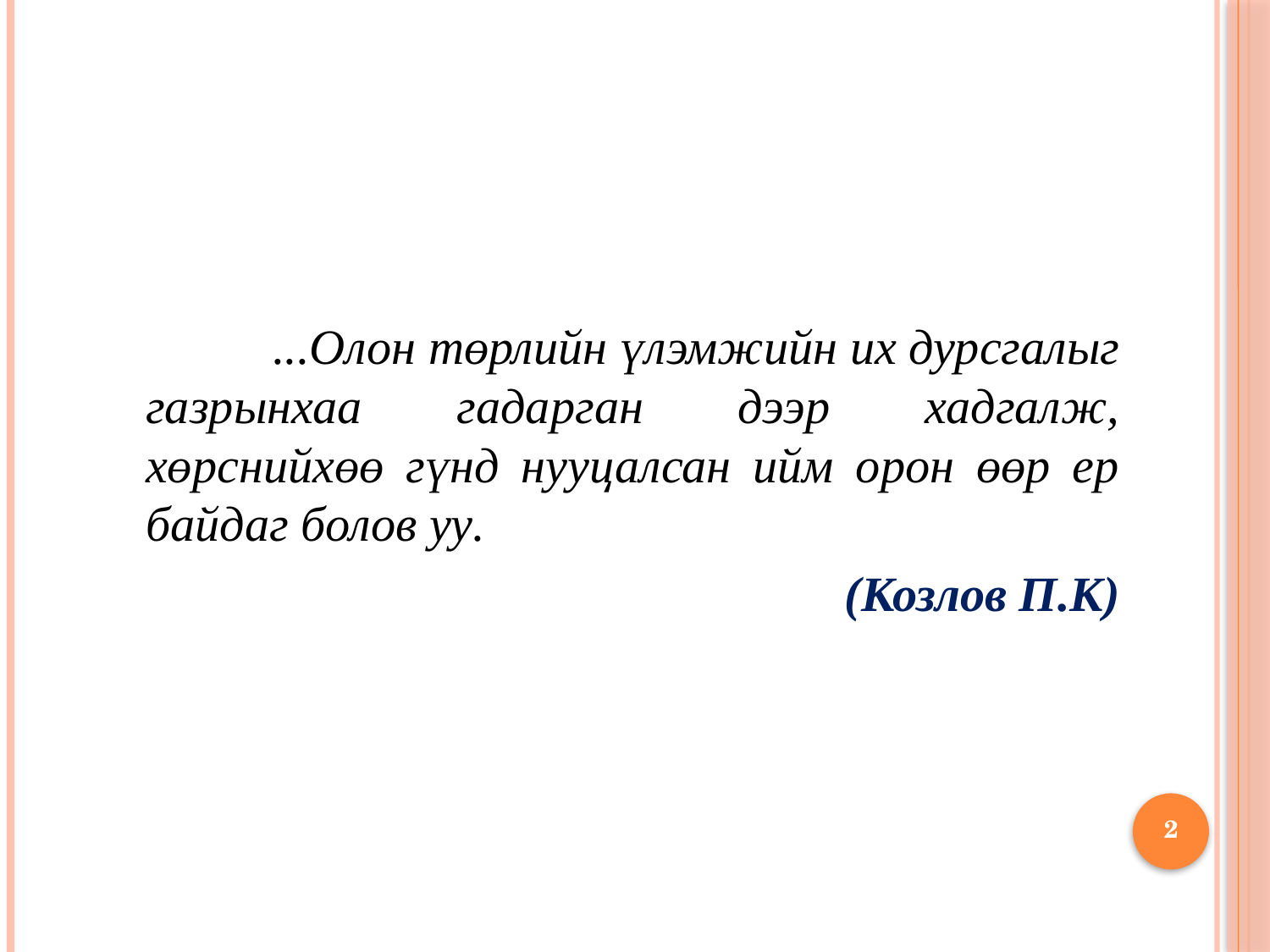

...Олон төрлийн үлэмжийн их дурсгалыг газрынхаа гадарган дээр хадгалж, хөрснийхөө гүнд нууцалсан ийм орон өөр ер байдаг болов уу.
					(Козлов П.К)
2